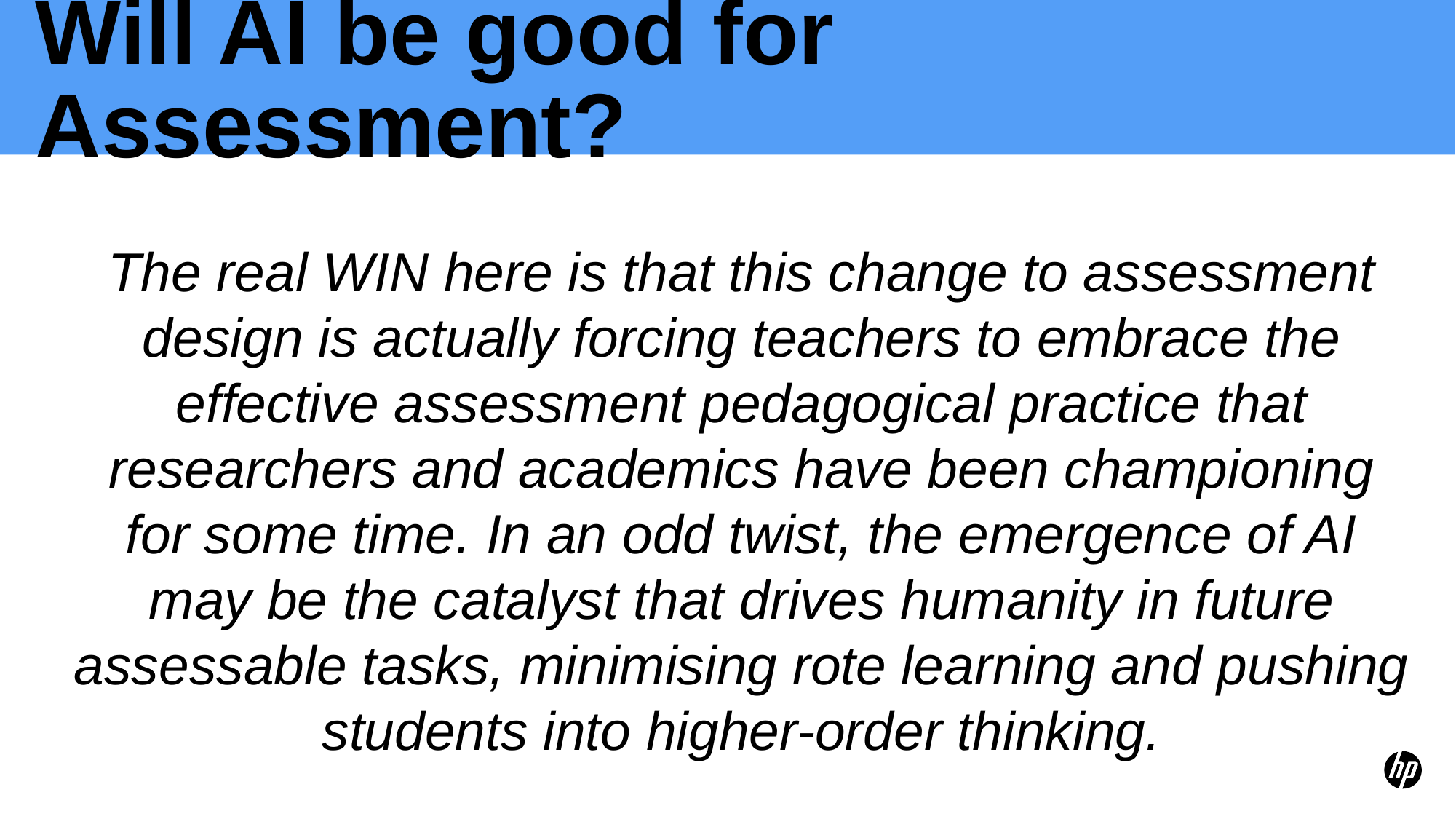

# Will AI be good for Assessment?
The real WIN here is that this change to assessment design is actually forcing teachers to embrace the effective assessment pedagogical practice that researchers and academics have been championing for some time. In an odd twist, the emergence of AI may be the catalyst that drives humanity in future assessable tasks, minimising rote learning and pushing students into higher-order thinking.

(Masters, 2013)